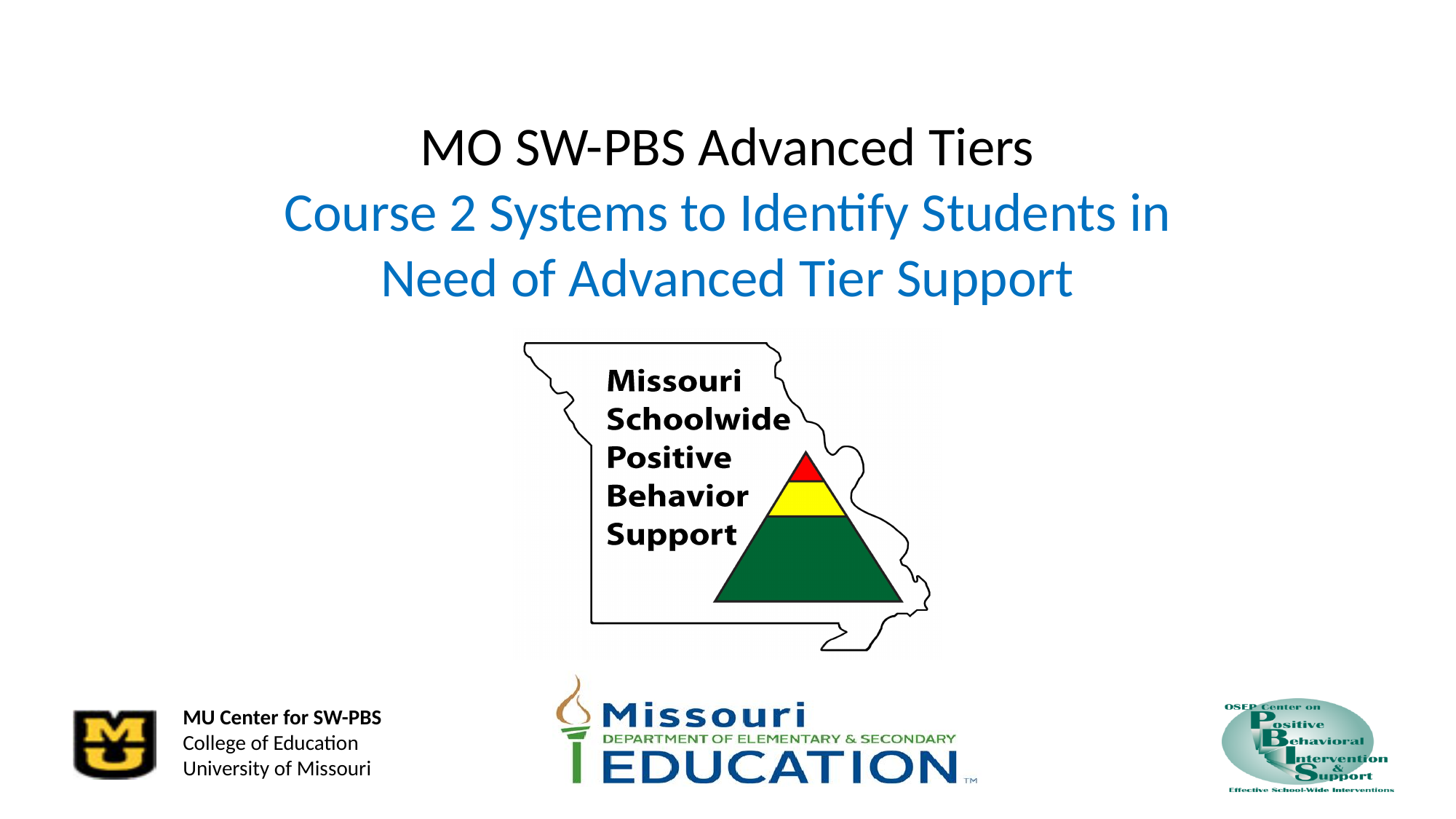

# MO SW-PBS Advanced Tiers Course 2 Systems to Identify Students in Need of Advanced Tier Support